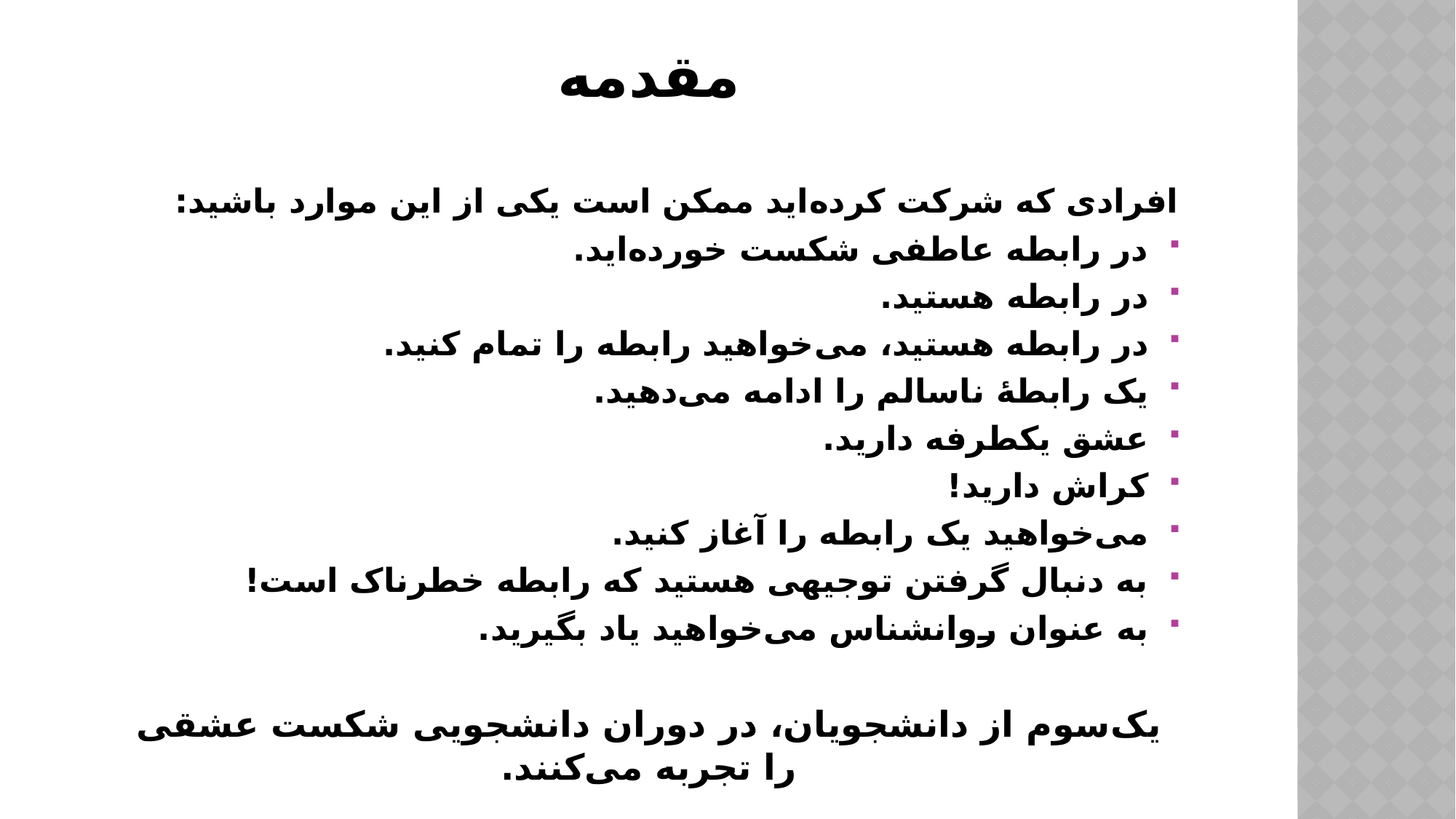

# مقدمه
افرادی که شرکت کرده‌اید ممکن است یکی از این موارد باشید:
در رابطه عاطفی شکست خورده‌اید.
در رابطه هستید.
در رابطه هستید، می‌خواهید رابطه را تمام کنید.
یک رابطۀ ناسالم را ادامه می‌دهید.
عشق یکطرفه دارید.
کراش دارید!
می‌خواهید یک رابطه را آغاز کنید.
به دنبال گرفتن توجیهی هستید که رابطه خطرناک است!
به عنوان روانشناس می‌خواهید یاد بگیرید.

یک‌سوم از دانشجویان، در دوران دانشجویی شکست عشقی را تجربه می‌کنند.